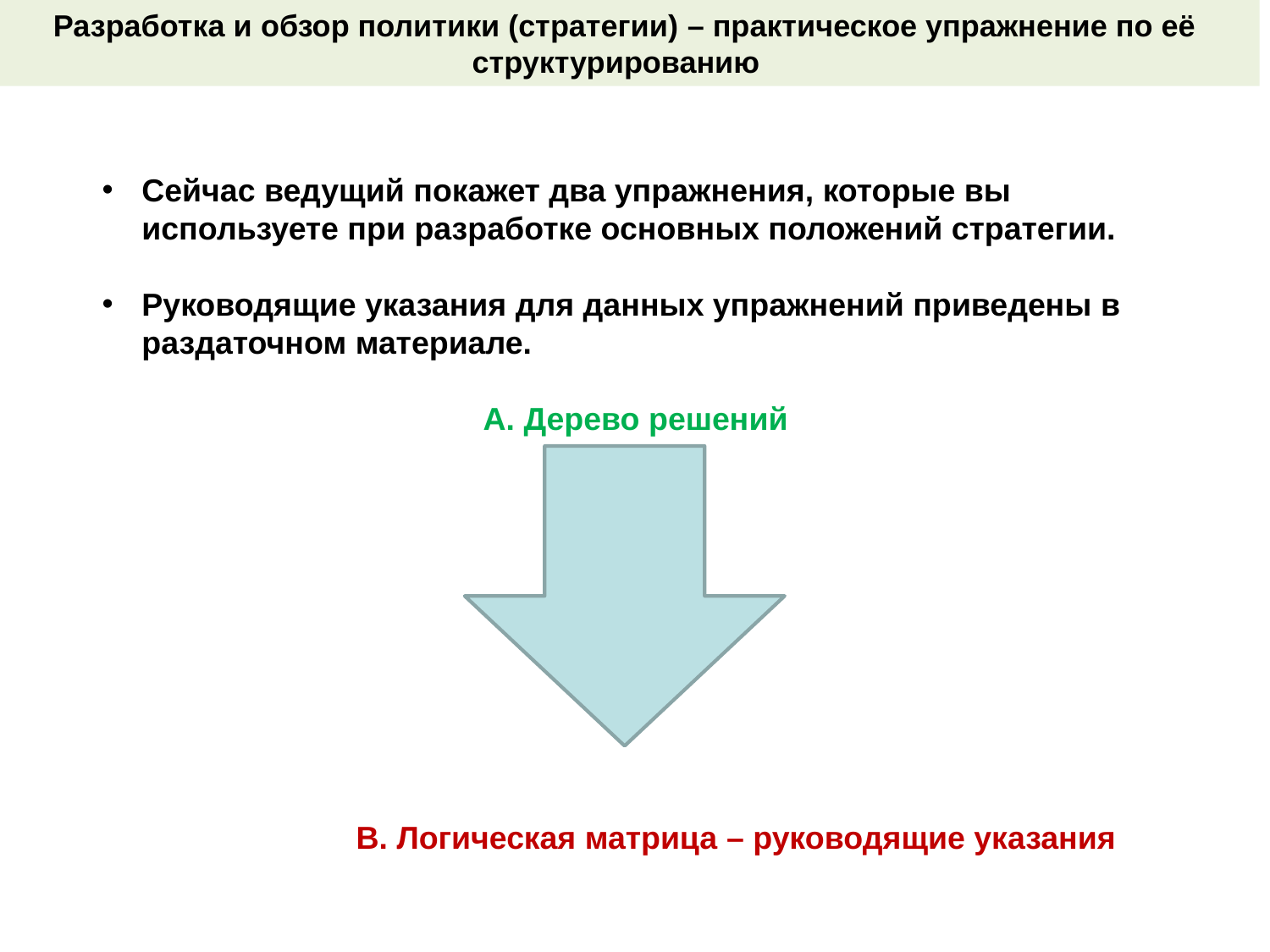

Разработка и обзор политики (стратегии) – практическое упражнение по её структурированию

Сейчас ведущий покажет два упражнения, которые вы используете при разработке основных положений стратегии.

Руководящие указания для данных упражнений приведены в раздаточном материале.

			A. Дерево решений

		B. Логическая матрица – руководящие указания